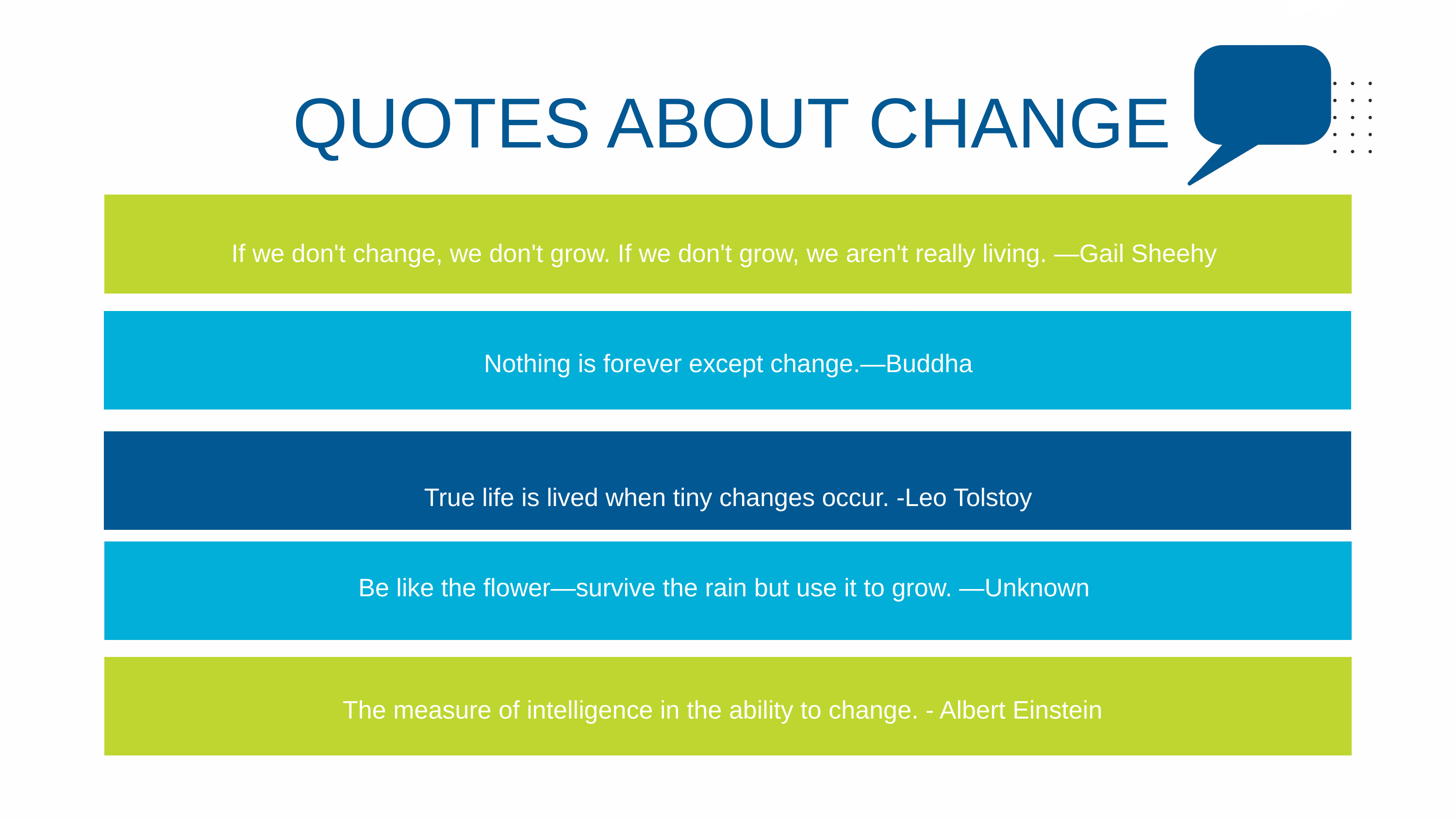

QUOTES ABOUT CHANGE

If we don't change, we don't grow. If we don't grow, we aren't really living. —Gail Sheehy
Nothing is forever except change.—Buddha

True life is lived when tiny changes occur. -Leo Tolstoy

Be like the flower—survive the rain but use it to grow. —Unknown

The measure of intelligence in the ability to change. - Albert Einstein